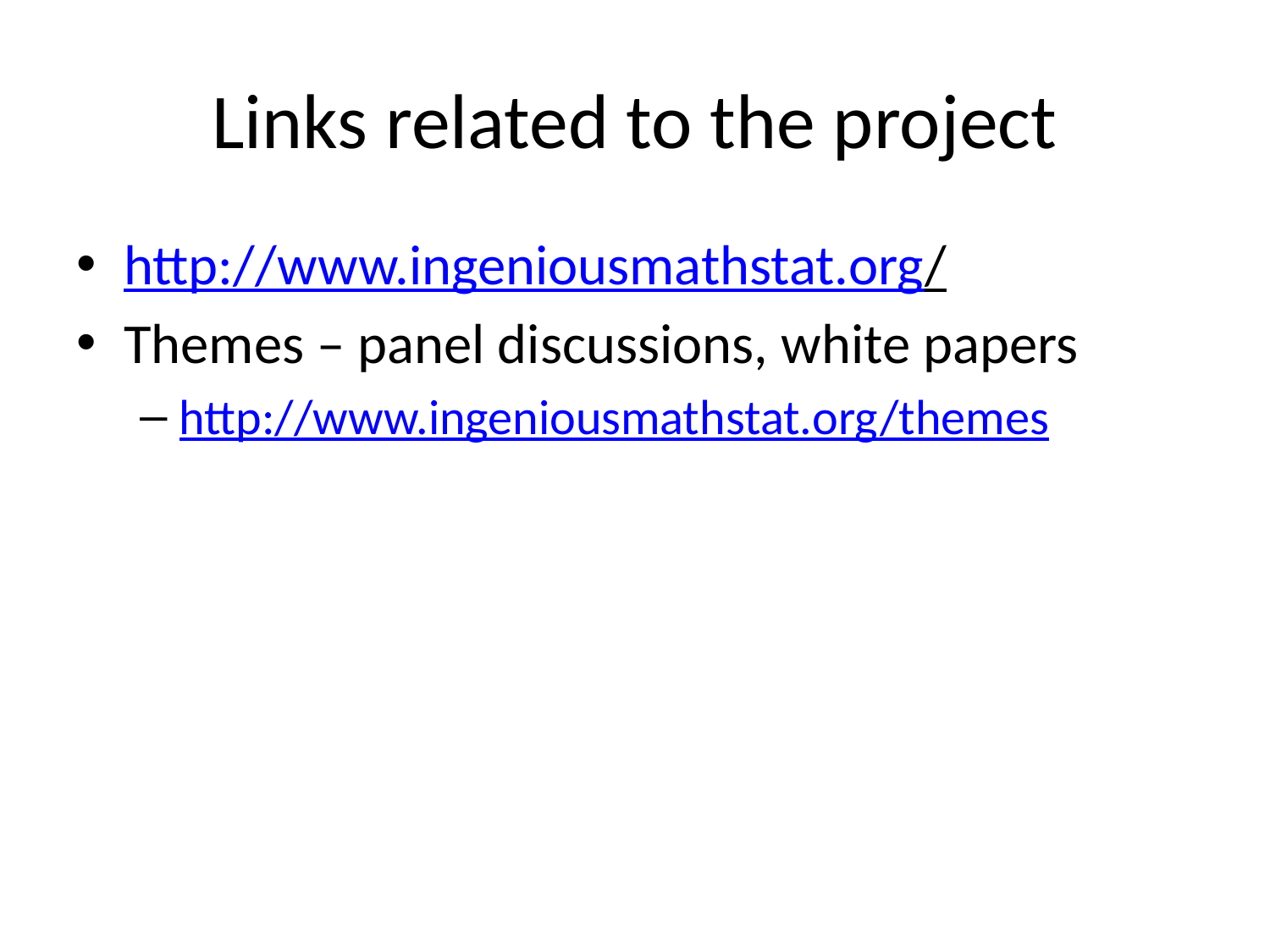

# Links related to the project
http://www.ingeniousmathstat.org/
Themes – panel discussions, white papers
http://www.ingeniousmathstat.org/themes